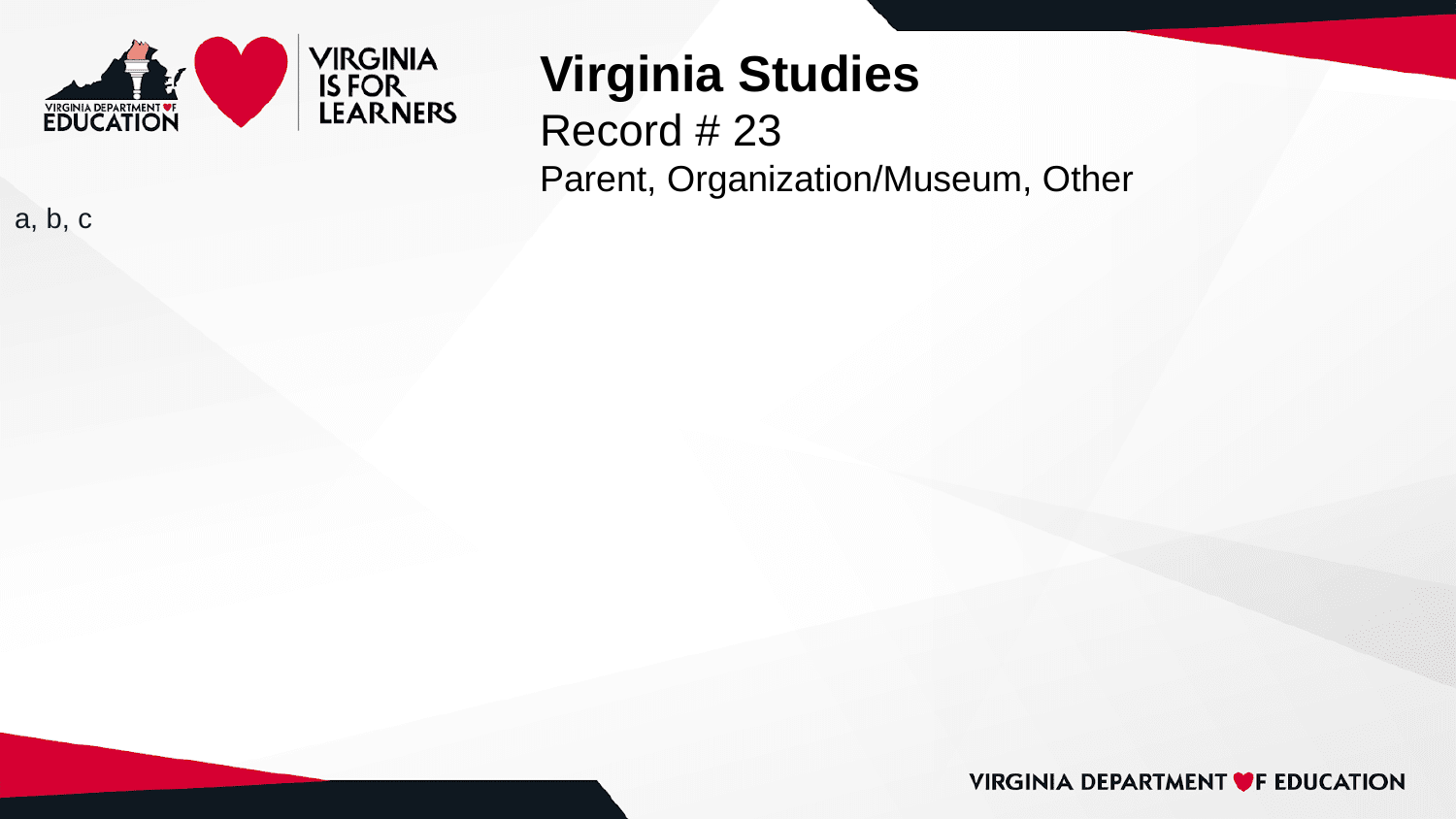

# Virginia Studies
Record # 23
Parent, Organization/Museum, Other
a, b, c